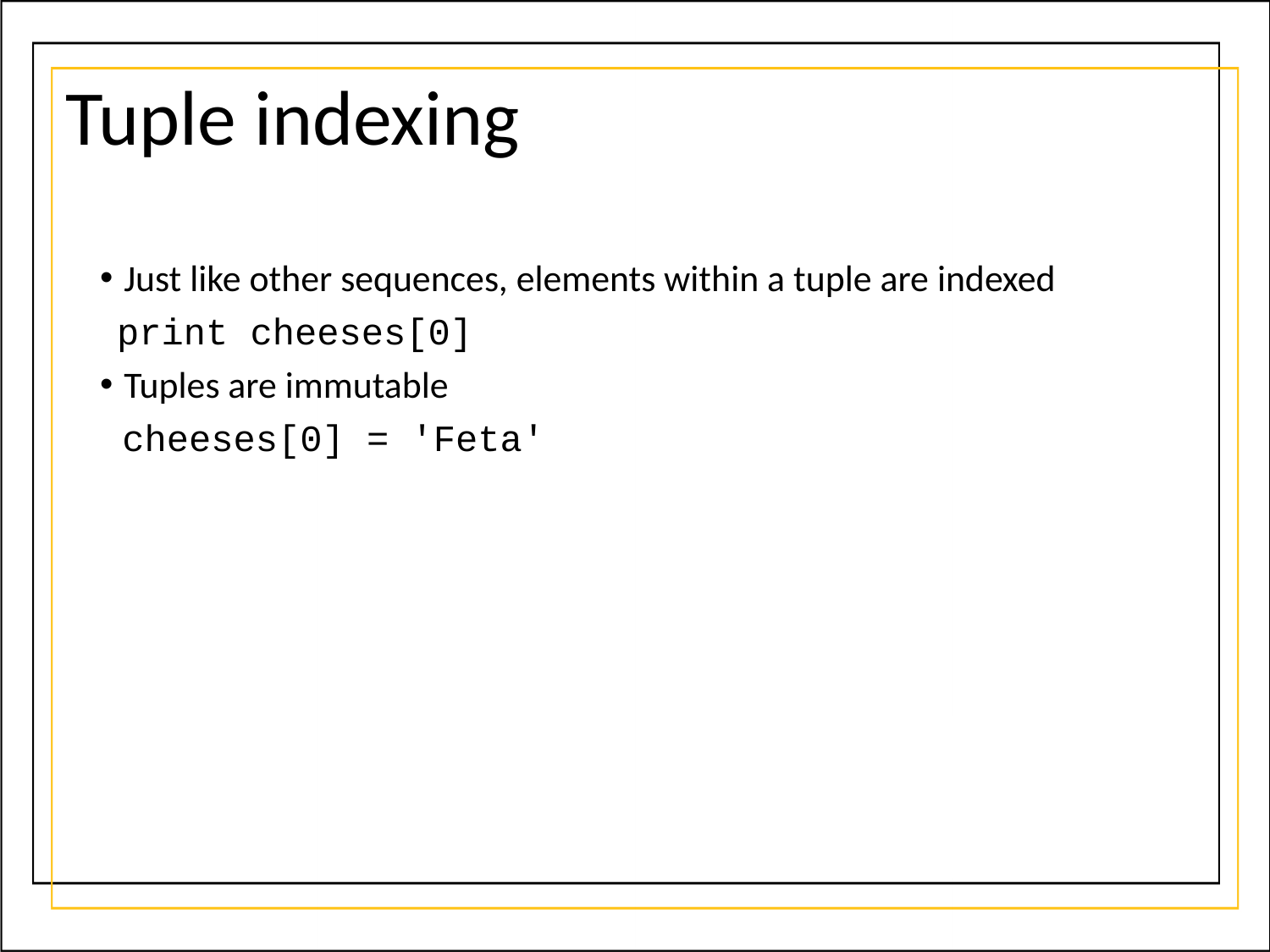

# Tuple indexing
Just like other sequences, elements within a tuple are indexed
  print cheeses[0]
Tuples are immutable
 cheeses[0] = 'Feta'